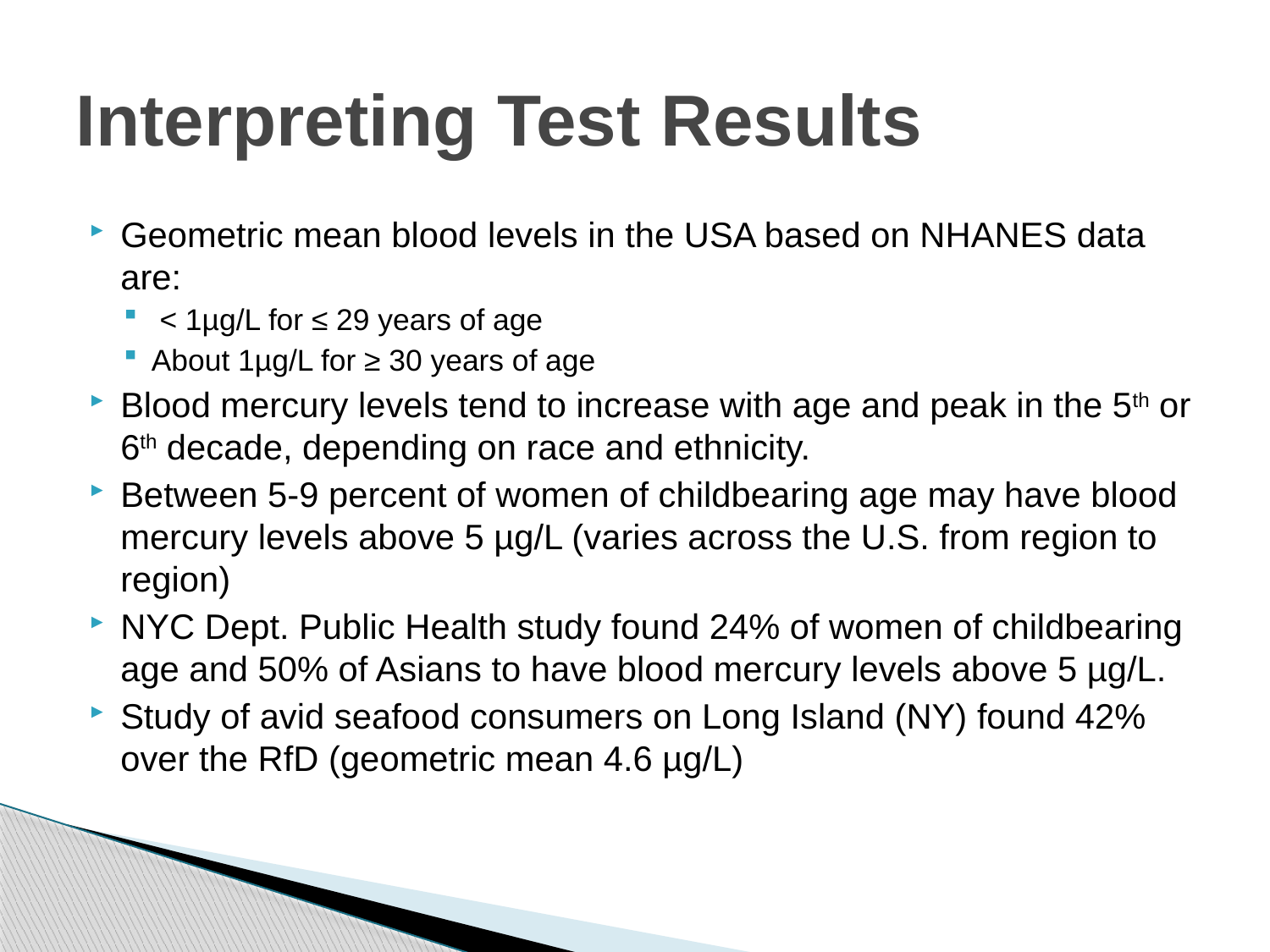

# Interpreting Test Results
Geometric mean blood levels in the USA based on NHANES data are:
 < 1µg/L for ≤ 29 years of age
About 1µg/L for ≥ 30 years of age
Blood mercury levels tend to increase with age and peak in the 5th or 6th decade, depending on race and ethnicity.
Between 5-9 percent of women of childbearing age may have blood mercury levels above 5 µg/L (varies across the U.S. from region to region)
NYC Dept. Public Health study found 24% of women of childbearing age and 50% of Asians to have blood mercury levels above 5 µg/L.
Study of avid seafood consumers on Long Island (NY) found 42% over the RfD (geometric mean 4.6 µg/L)